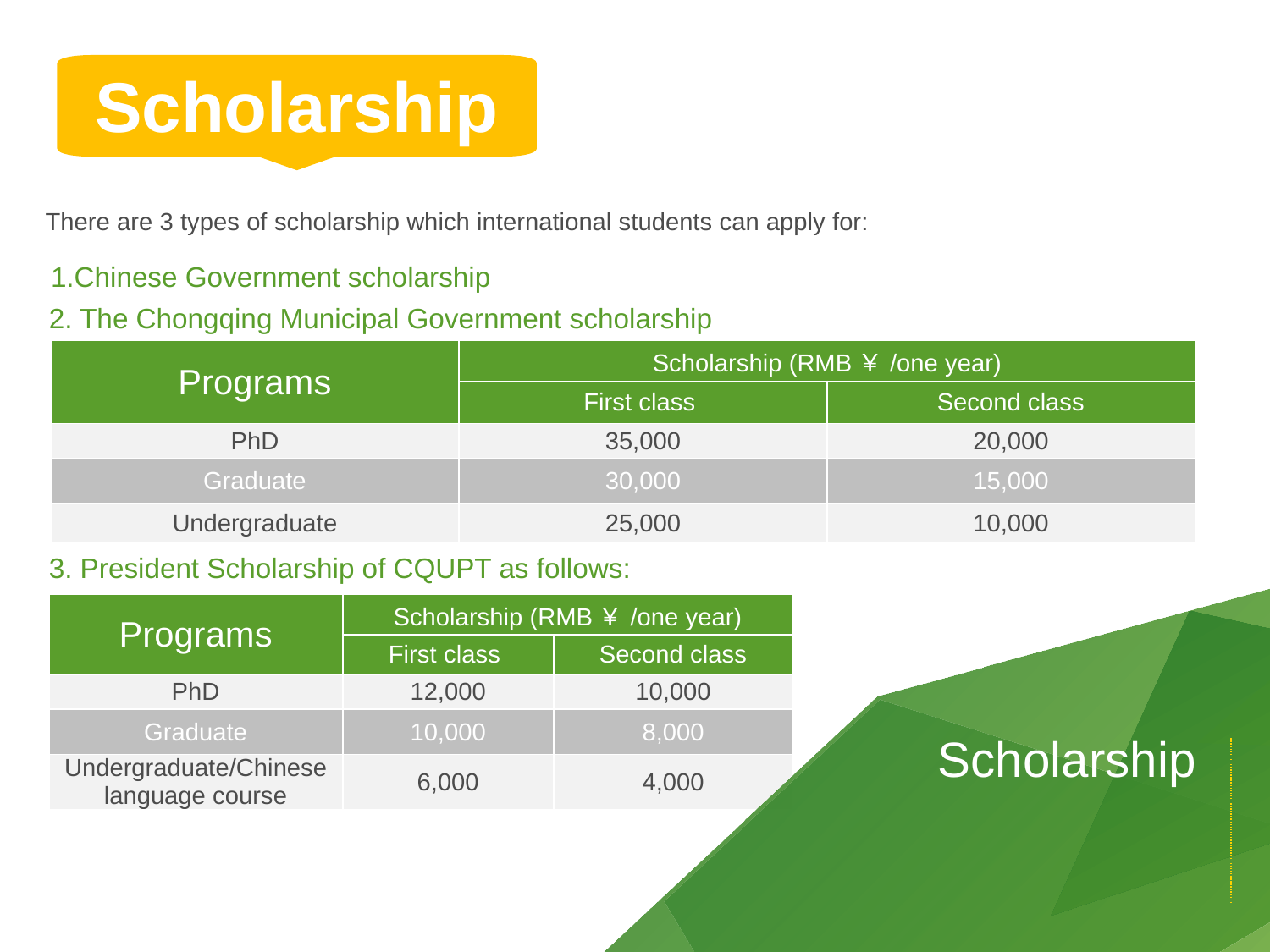

Scholarship

There are 3 types of scholarship which international students can apply for:
1.Chinese Government scholarship
2. The Chongqing Municipal Government scholarship
| Programs | Scholarship (RMB￥/one year) |  |
| --- | --- | --- |
|  | First class | Second class |
| PhD | 35,000 | 20,000 |
| Graduate | 30,000 | 15,000 |
| Undergraduate | 25,000 | 10,000 |
3. President Scholarship of CQUPT as follows:

| Programs | Scholarship (RMB￥/one year) |  |
| --- | --- | --- |
|  | First class | Second class |
| PhD | 12,000 | 10,000 |
| Graduate | 10,000 | 8,000 |
| Undergraduate/Chinese language course | 6,000 | 4,000 |
Scholarship